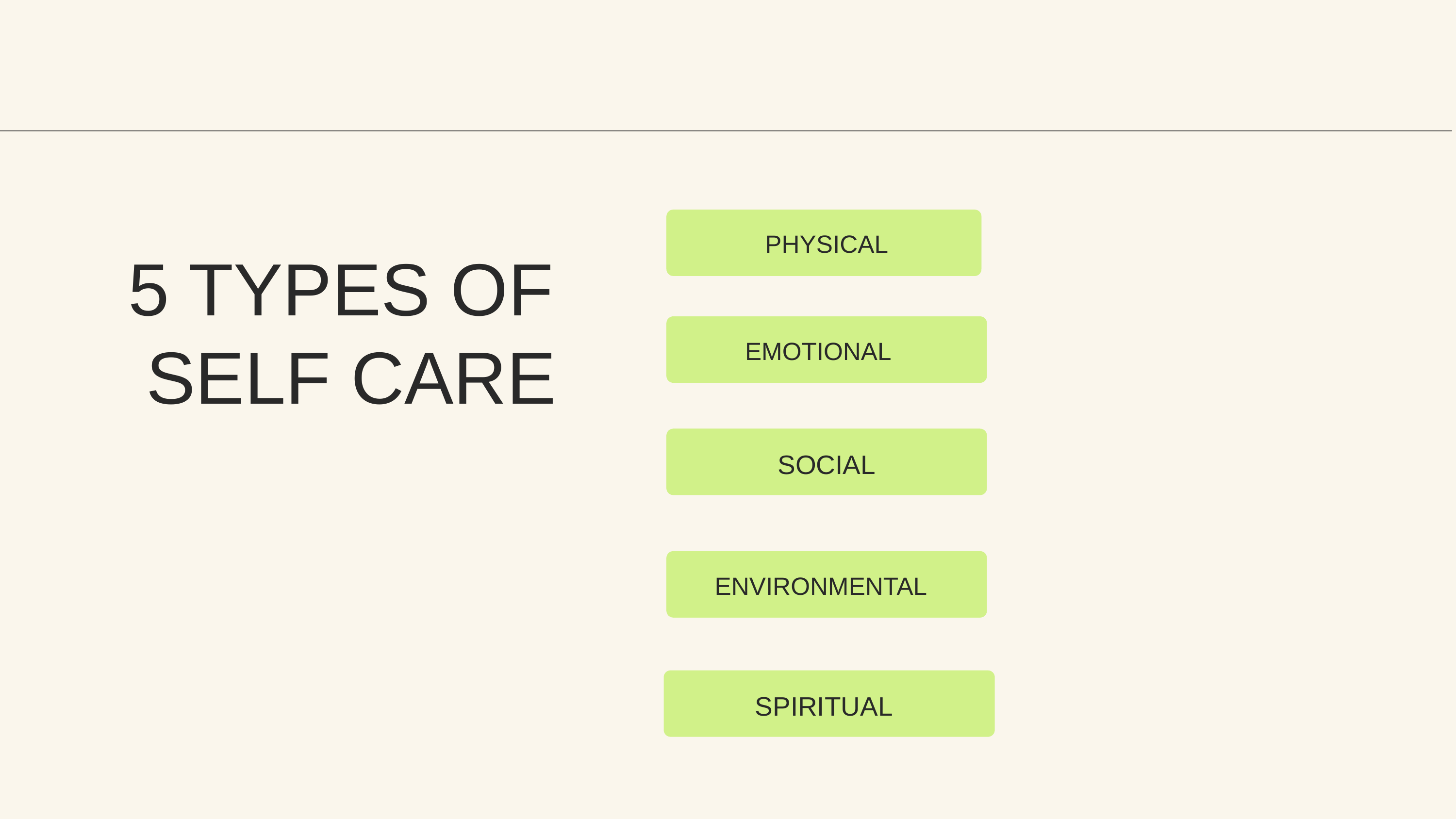

PHYSICAL
5 TYPES OF
SELF CARE

EMOTIONAL

SOCIAL

ENVIRONMENTAL

SPIRITUAL